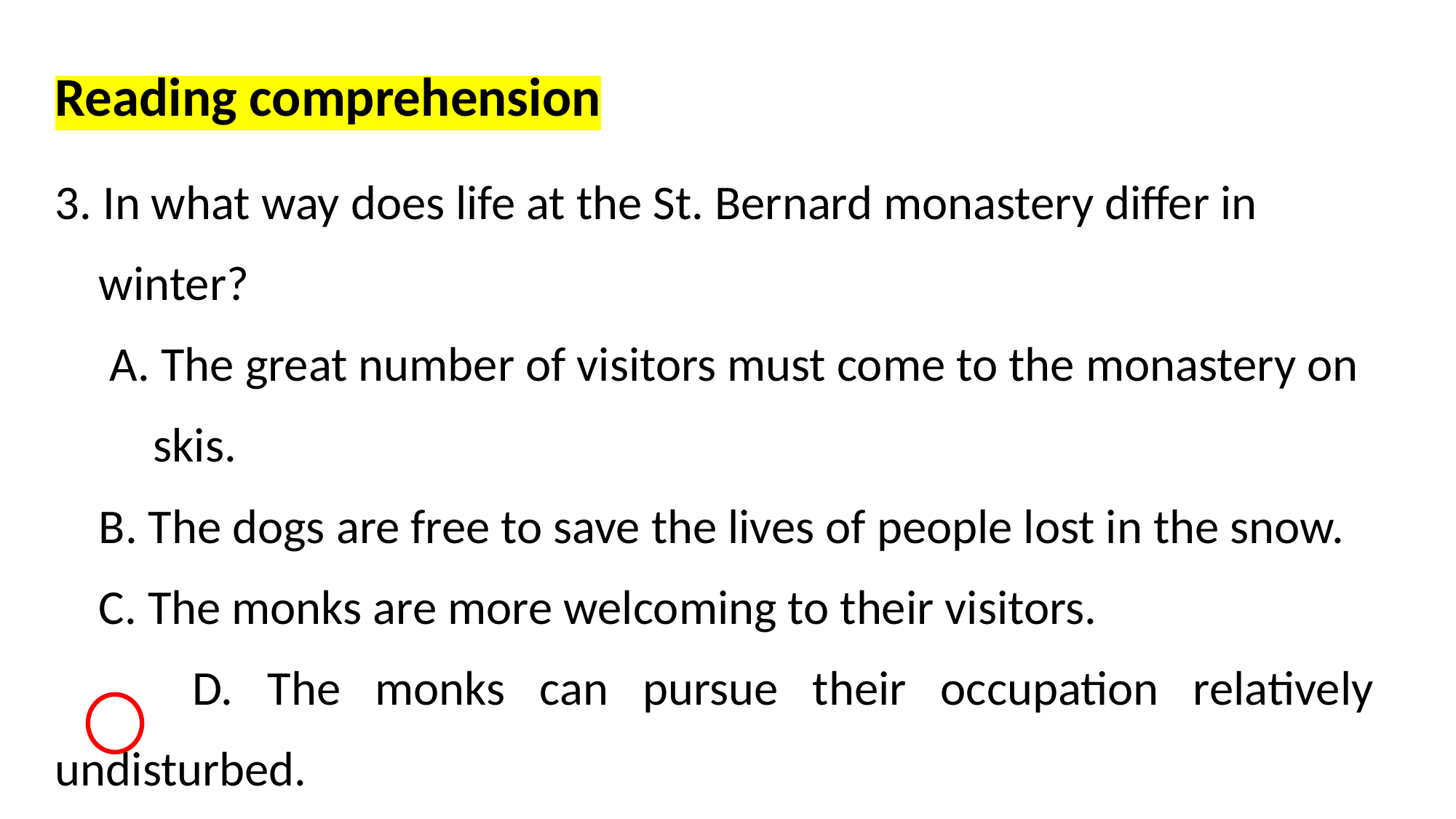

Reading comprehension
3. In what way does life at the St. Bernard monastery differ in
    winter?
     A. The great number of visitors must come to the monastery on
         skis.
    B. The dogs are free to save the lives of people lost in the snow.
    C. The monks are more welcoming to their visitors.
    D. The monks can pursue their occupation relatively undisturbed.